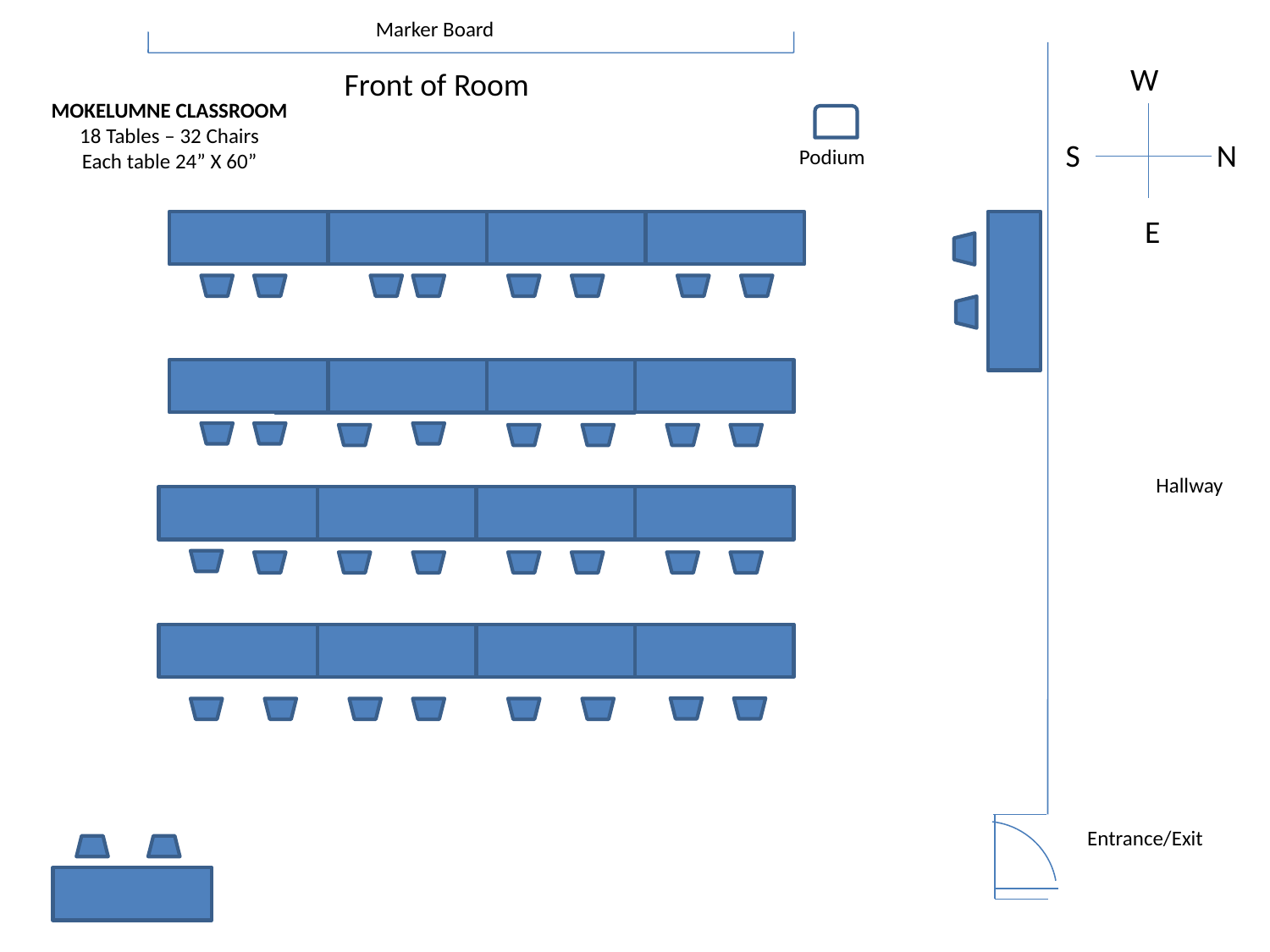

Marker Board
         W

S                   N

           E
Front of Room
MOKELUMNE CLASSROOM
18 Tables – 32 Chairs
Each table 24” X 60”

Podium

Hallway

Entrance/Exit